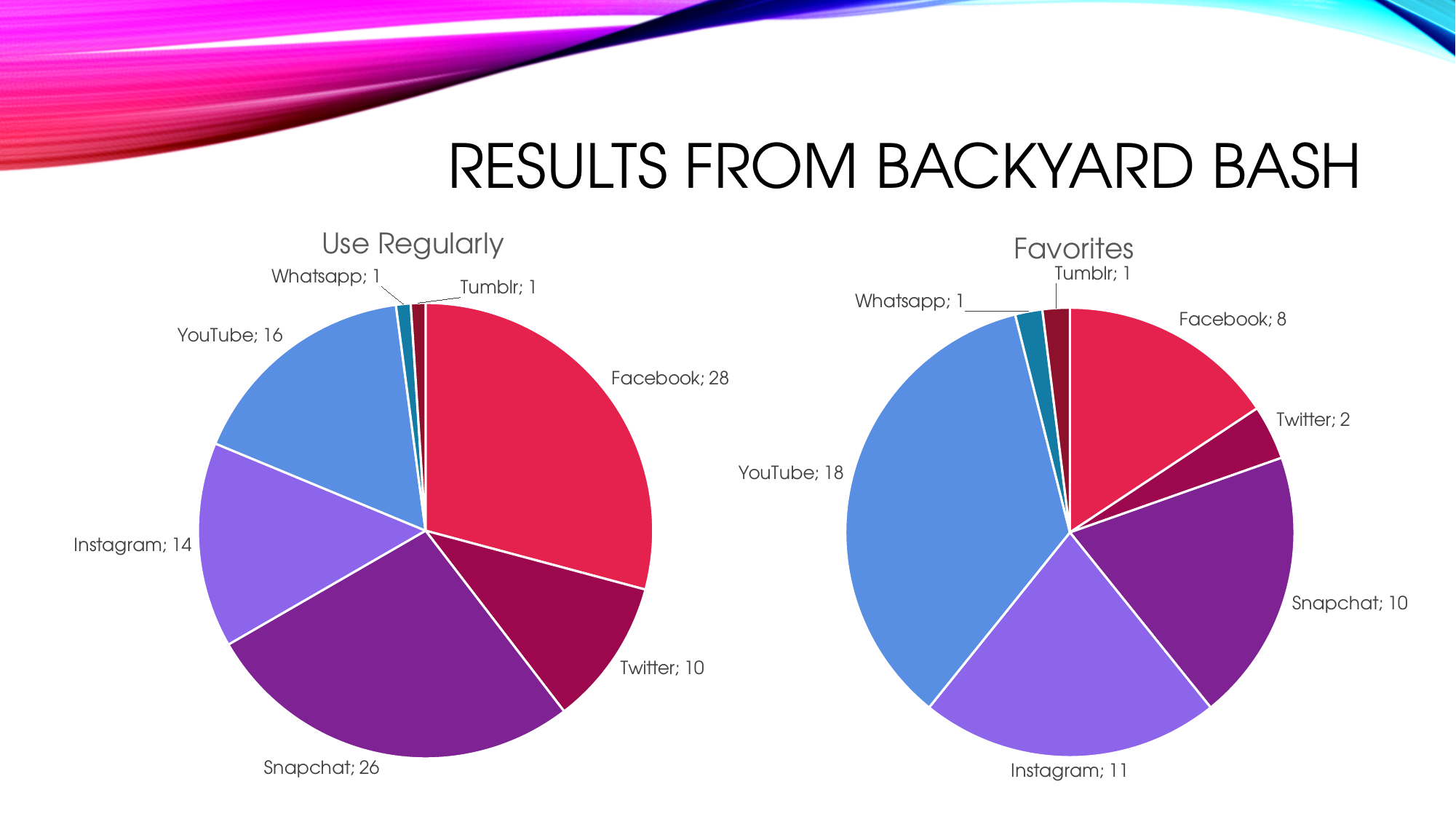

# Results From Backyard bash

### Chart: Use Regularly

| Category | Sales |
|---|---|
| Facebook | 28.0 |
| Twitter | 10.0 |
| Snapchat | 26.0 |
| Instagram | 14.0 |
| YouTube | 16.0 |
| Whatsapp | 1.0 |
| Tumblr | 1.0 |

### Chart:

| Category | Favorites |
|---|---|
| Facebook | 8.0 |
| Twitter | 2.0 |
| Snapchat | 10.0 |
| Instagram | 11.0 |
| YouTube | 18.0 |
| Whatsapp | 1.0 |
| Tumblr | 1.0 |